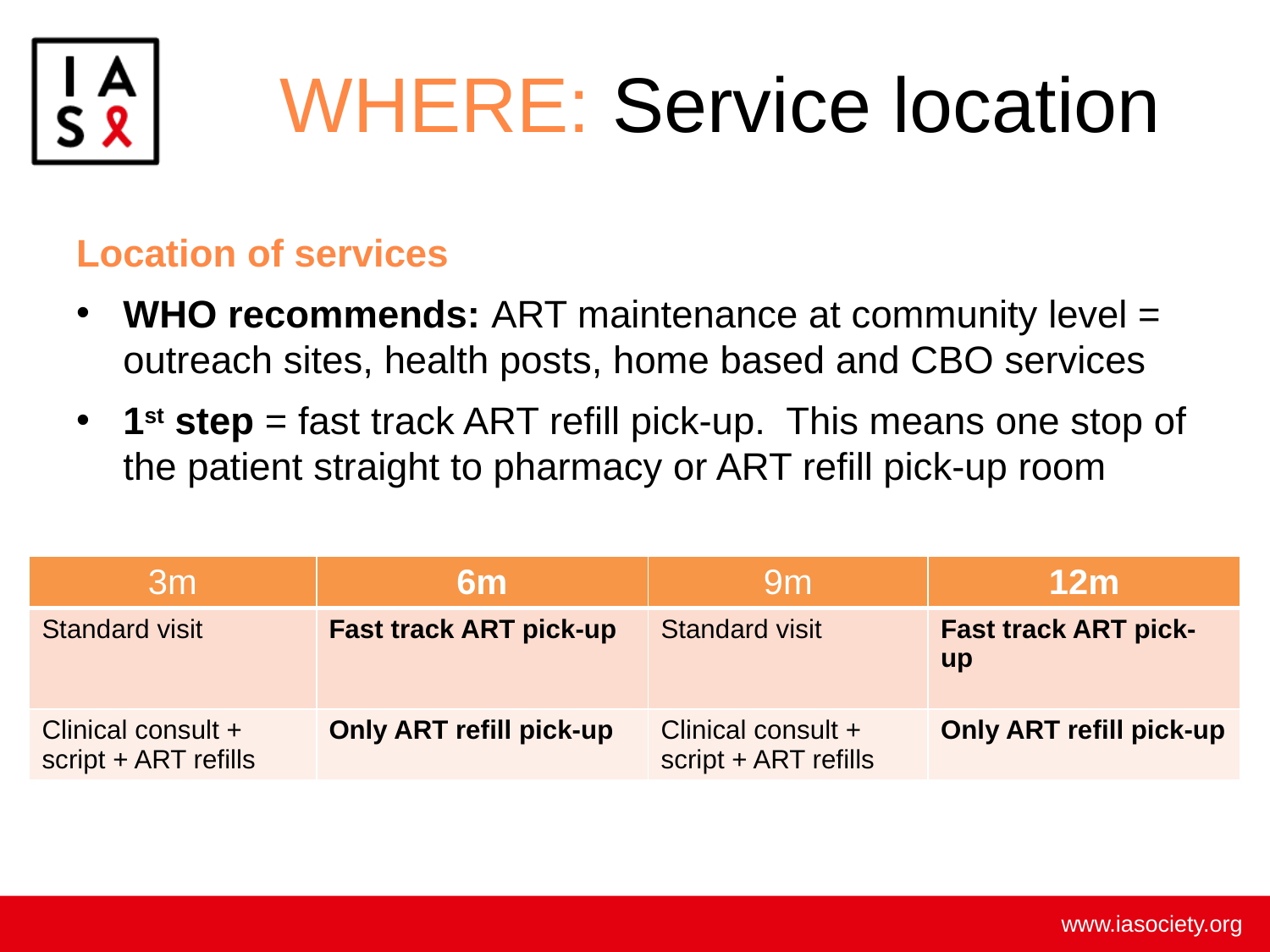

# WHERE: Service location
Location of services
WHO recommends: ART maintenance at community level = outreach sites, health posts, home based and CBO services
1st step = fast track ART refill pick-up.  This means one stop of the patient straight to pharmacy or ART refill pick-up room

| 3m | 6m | 9m | 12m |
| --- | --- | --- | --- |
| Standard visit | Fast track ART pick-up | Standard visit | Fast track ART pick-up |
| Clinical consult + script + ART refills | Only ART refill pick-up | Clinical consult + script + ART refills | Only ART refill pick-up |